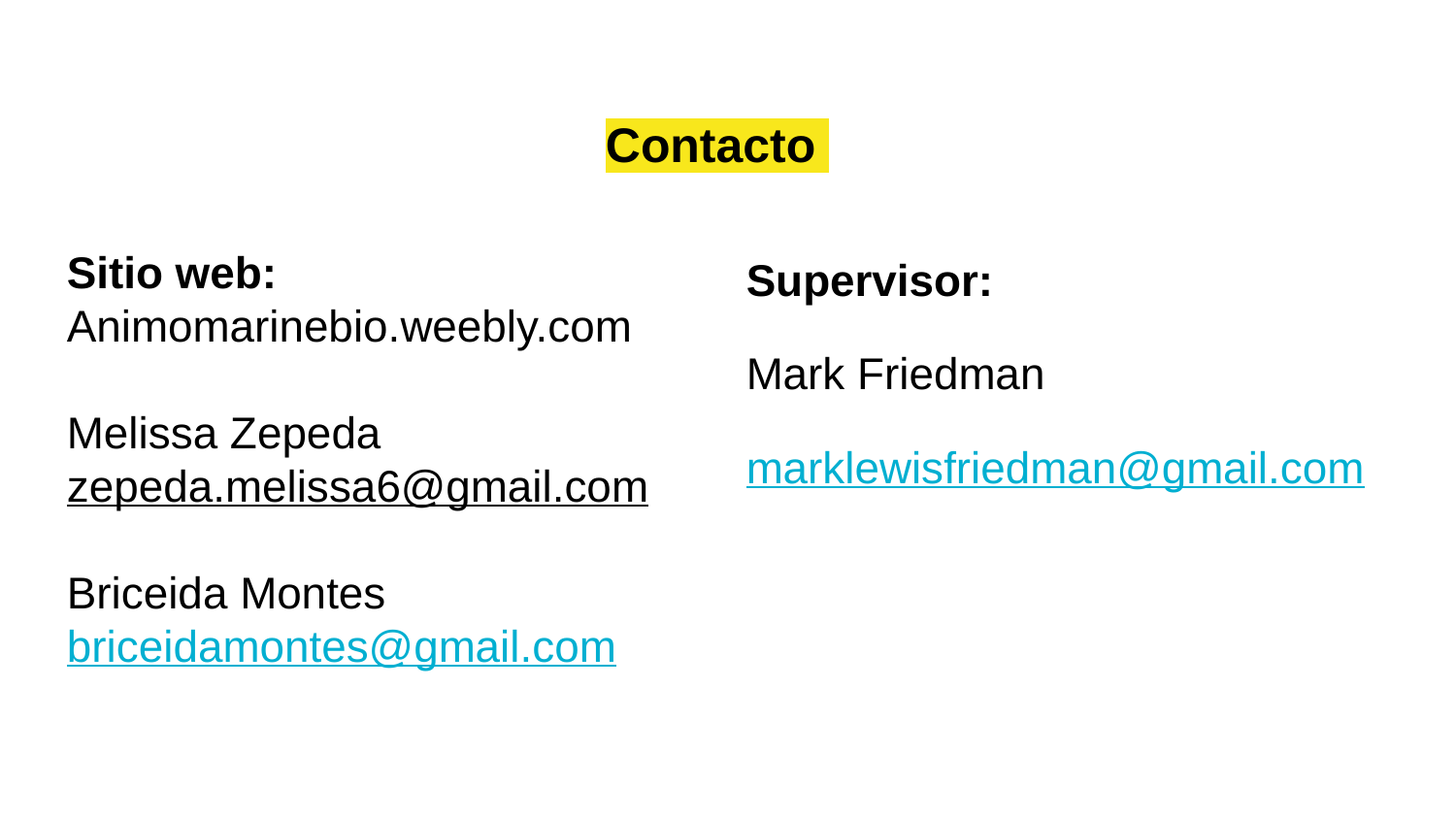

# Contacto

Sitio web: Animomarinebio.weebly.com

Melissa Zepeda
zepeda.melissa6@gmail.com

Briceida Montes
briceidamontes@gmail.com

Supervisor:
Mark Friedman
marklewisfriedman@gmail.com